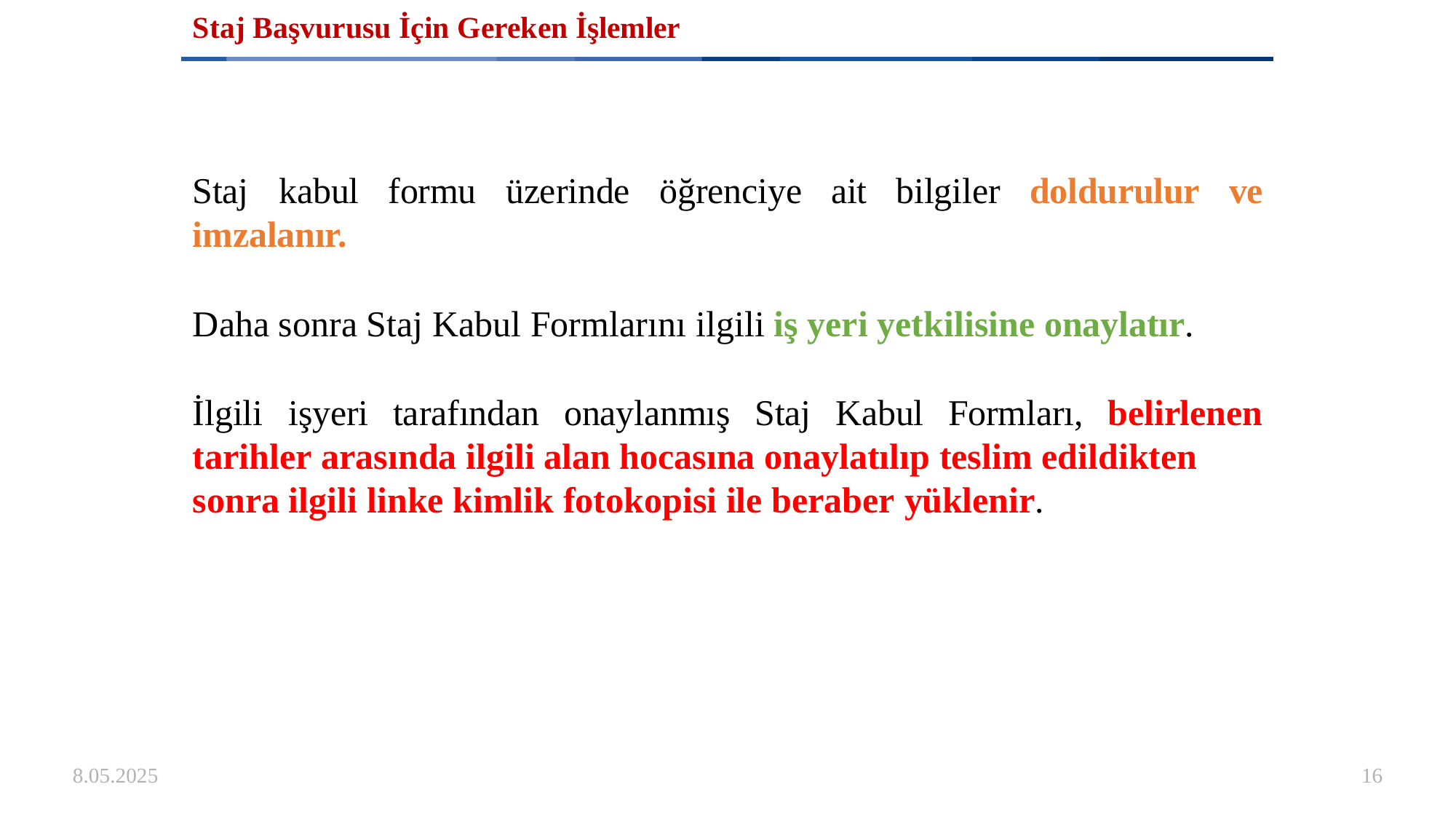

# Staj Başvurusu İçin Gereken İşlemler
Staj	kabul	formu	üzerinde	öğrenciye	ait	bilgiler	doldurulur	ve imzalanır.

Daha sonra Staj Kabul Formlarını ilgili iş yeri yetkilisine onaylatır.

İlgili	işyeri	tarafından	onaylanmış	Staj	Kabul	Formları,	belirlenen tarihler arasında ilgili alan hocasına onaylatılıp teslim edildikten sonra ilgili linke kimlik fotokopisi ile beraber yüklenir.
8.05.2025
16